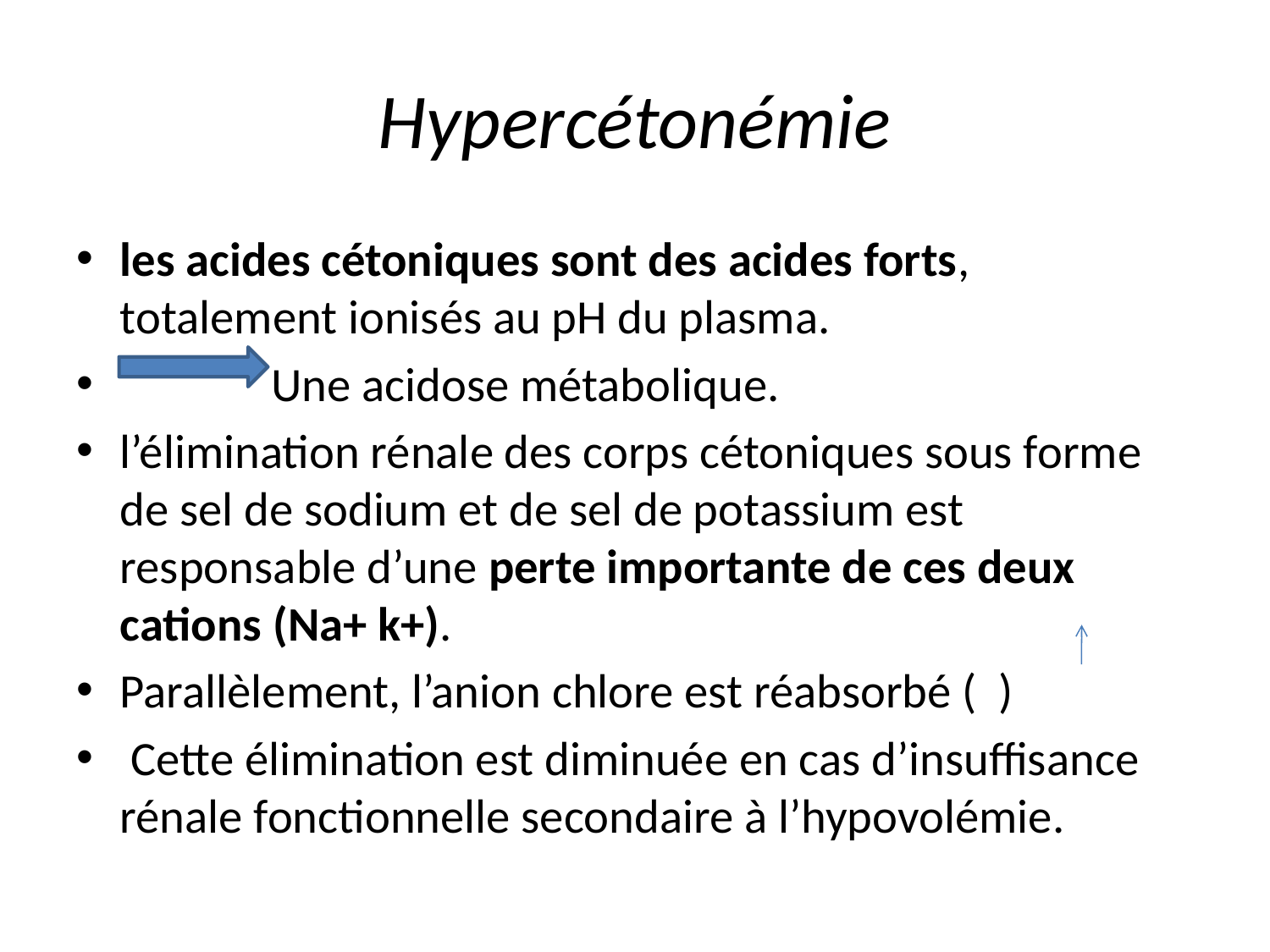

# Hypercétonémie
les acides cétoniques sont des acides forts, totalement ionisés au pH du plasma.
              Une acidose métabolique.
l’élimination rénale des corps cétoniques sous forme de sel de sodium et de sel de potassium est responsable d’une perte importante de ces deux cations (Na+ k+).
Parallèlement, l’anion chlore est réabsorbé (  )
 Cette élimination est diminuée en cas d’insuffisance rénale fonctionnelle secondaire à l’hypovolémie.